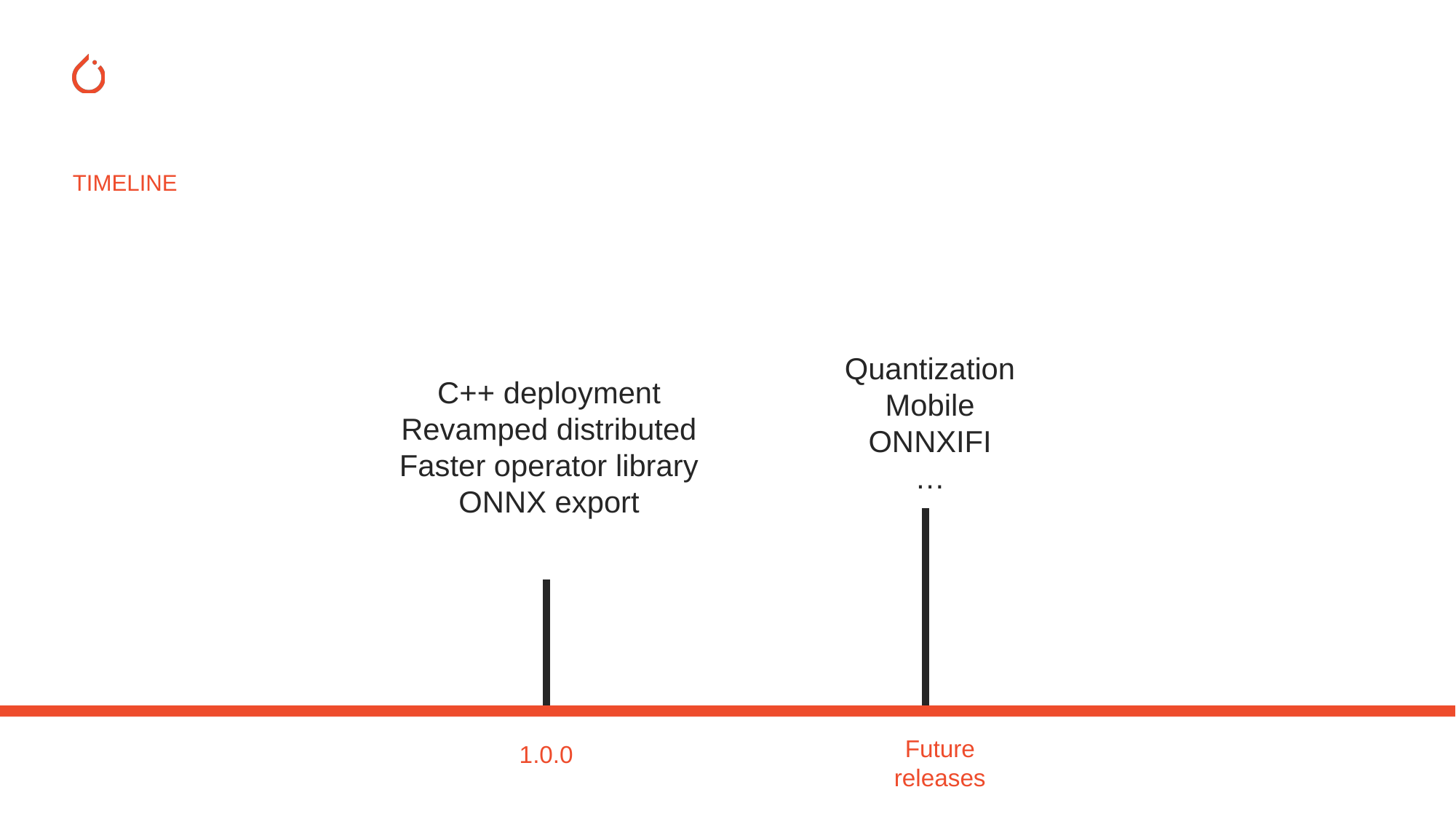

TIMELINE
Quantization
Mobile
ONNXIFI
…
C++ deployment
Revamped distributed
Faster operator library
ONNX export

Future releases
1.0.0